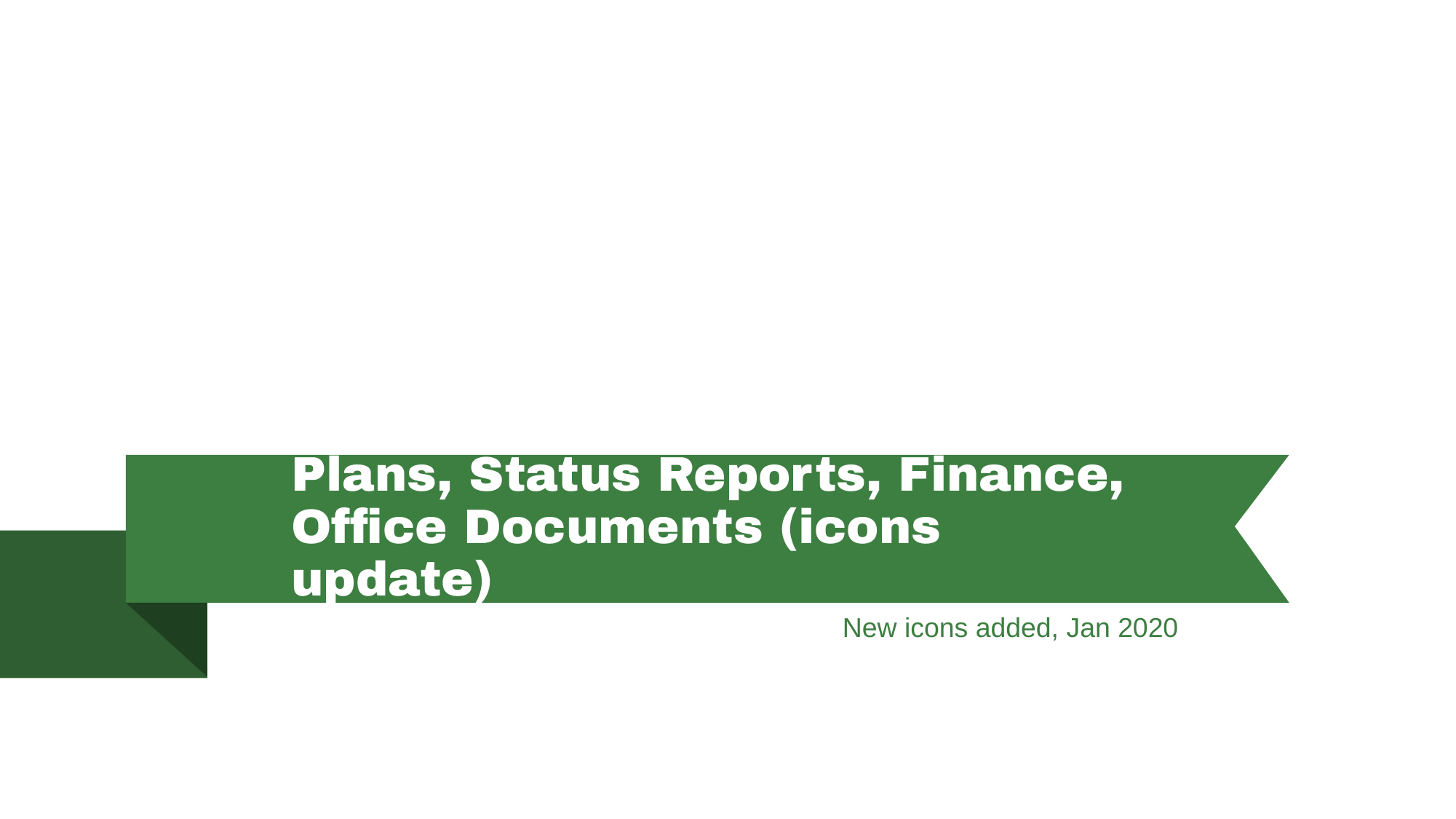

# Plans, Status Reports, Finance, Office Documents (icons update)
New icons added, Jan 2020